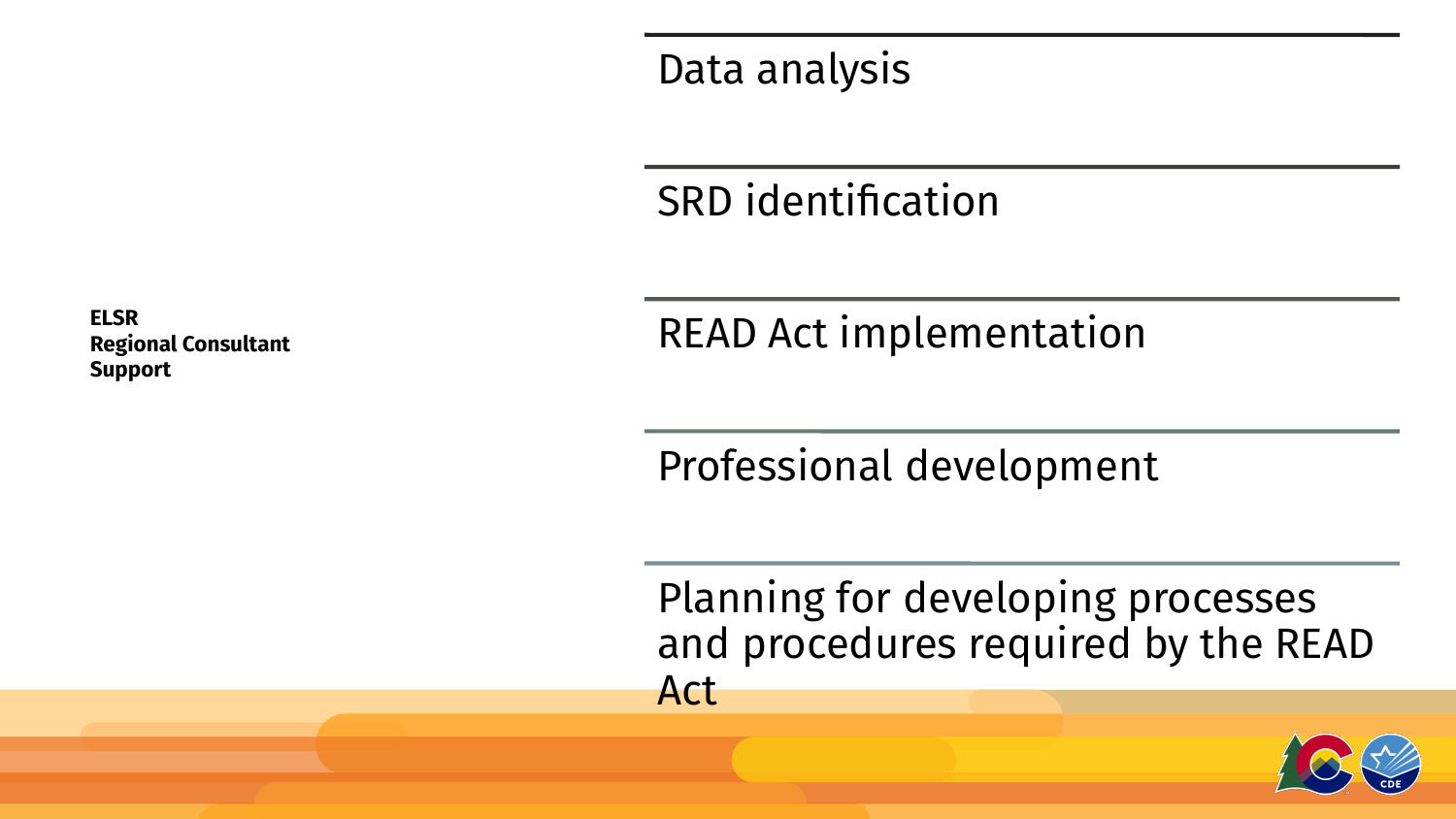

Data analysis
SRD identification
READ Act implementation
Professional development
Planning for developing processes and procedures required by the READ Act
# ELSR Regional Consultant Support